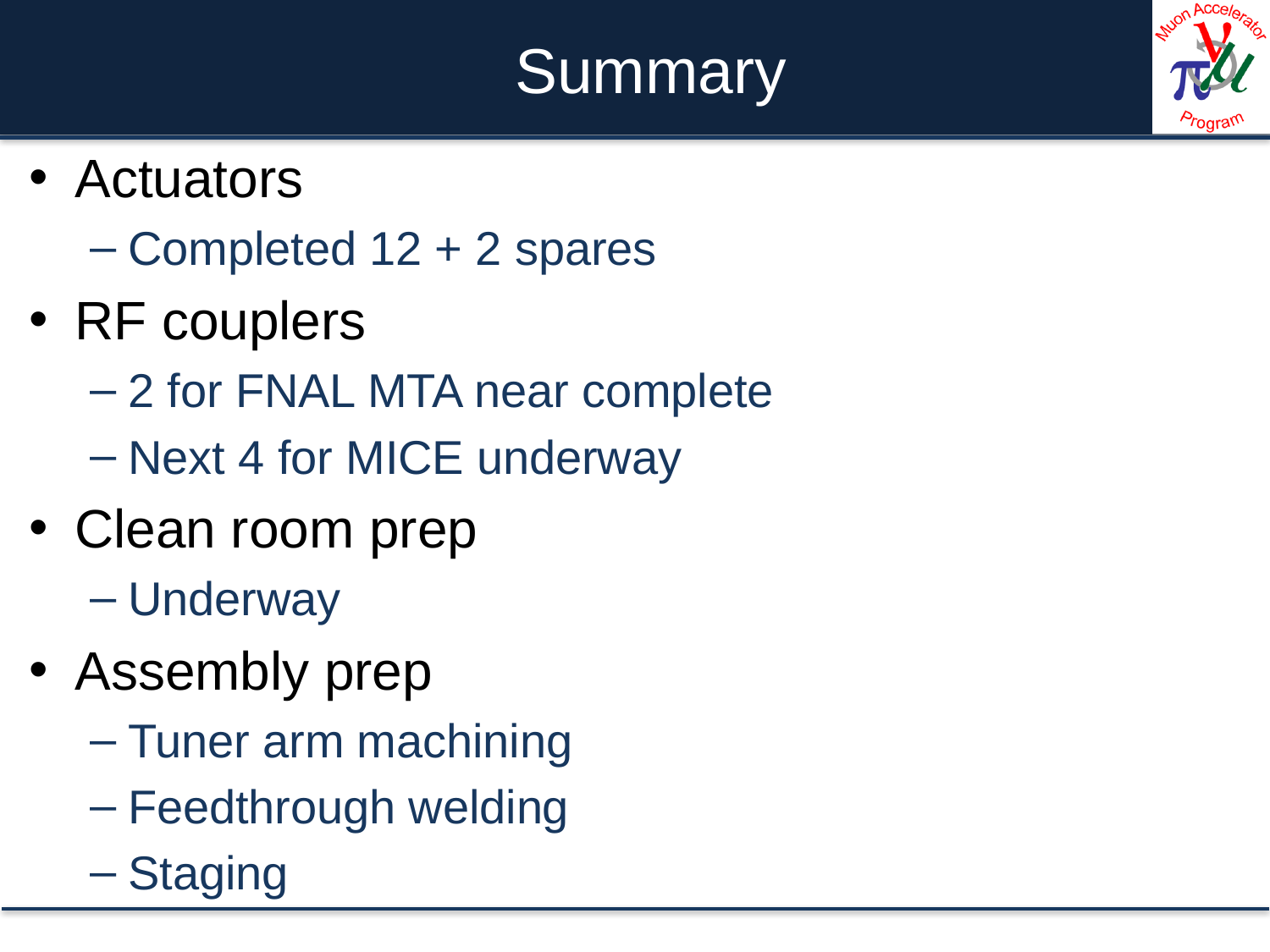

# Summary
Actuators
Completed 12 + 2 spares
RF couplers
2 for FNAL MTA near complete
Next 4 for MICE underway
Clean room prep
Underway
Assembly prep
Tuner arm machining
Feedthrough welding
Staging